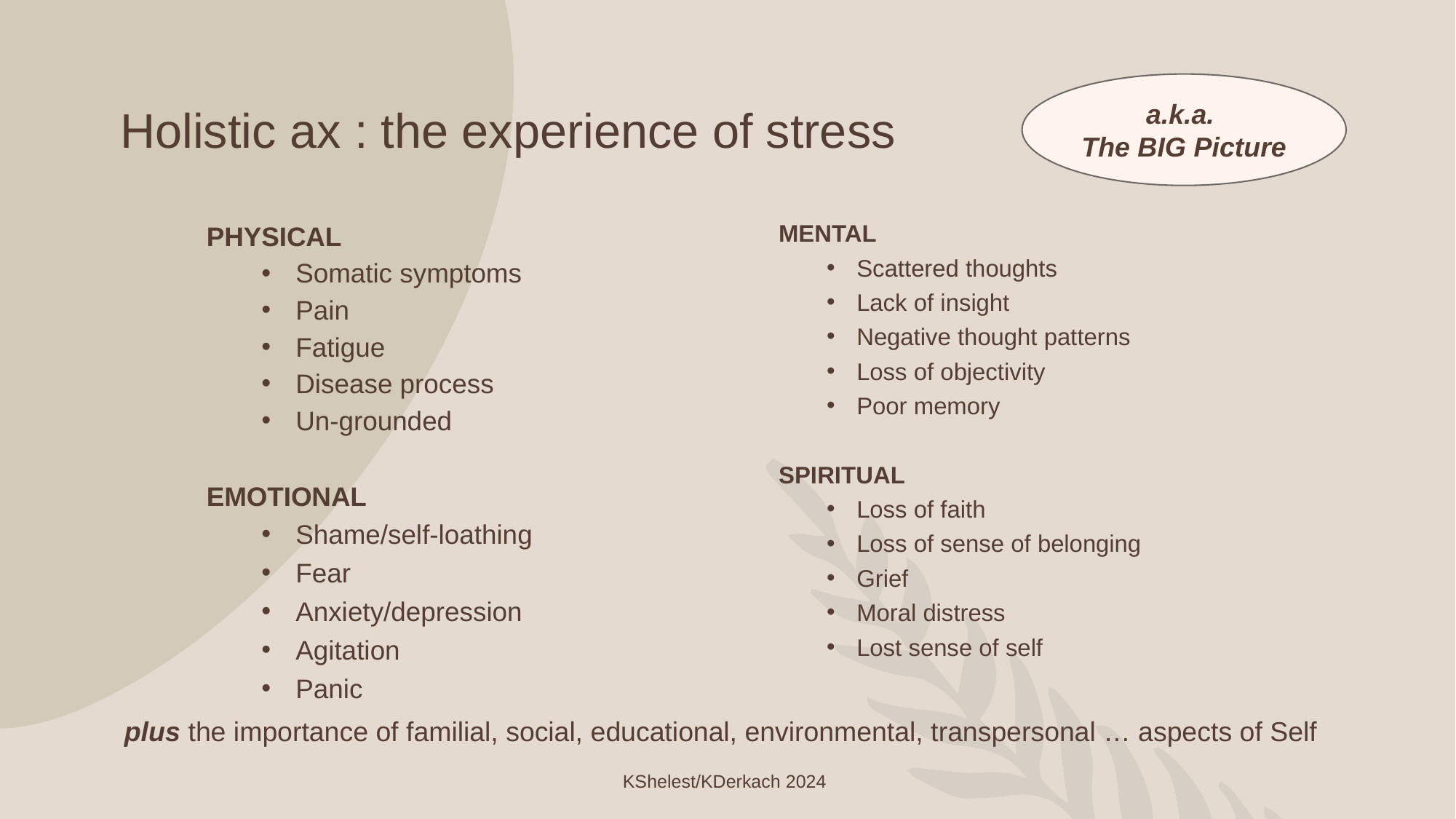

# Holistic ax : the experience of stress
a.k.a.
The BIG Picture
MENTAL
Scattered thoughts
Lack of insight
Negative thought patterns
Loss of objectivity
Poor memory

SPIRITUAL
Loss of faith
Loss of sense of belonging
Grief
Moral distress
Lost sense of self

PHYSICAL
Somatic symptoms
Pain
Fatigue
Disease process
Un-grounded

EMOTIONAL
Shame/self-loathing
Fear
Anxiety/depression
Agitation
Panic

plus the importance of familial, social, educational, environmental, transpersonal … aspects of Self
KShelest/KDerkach 2024